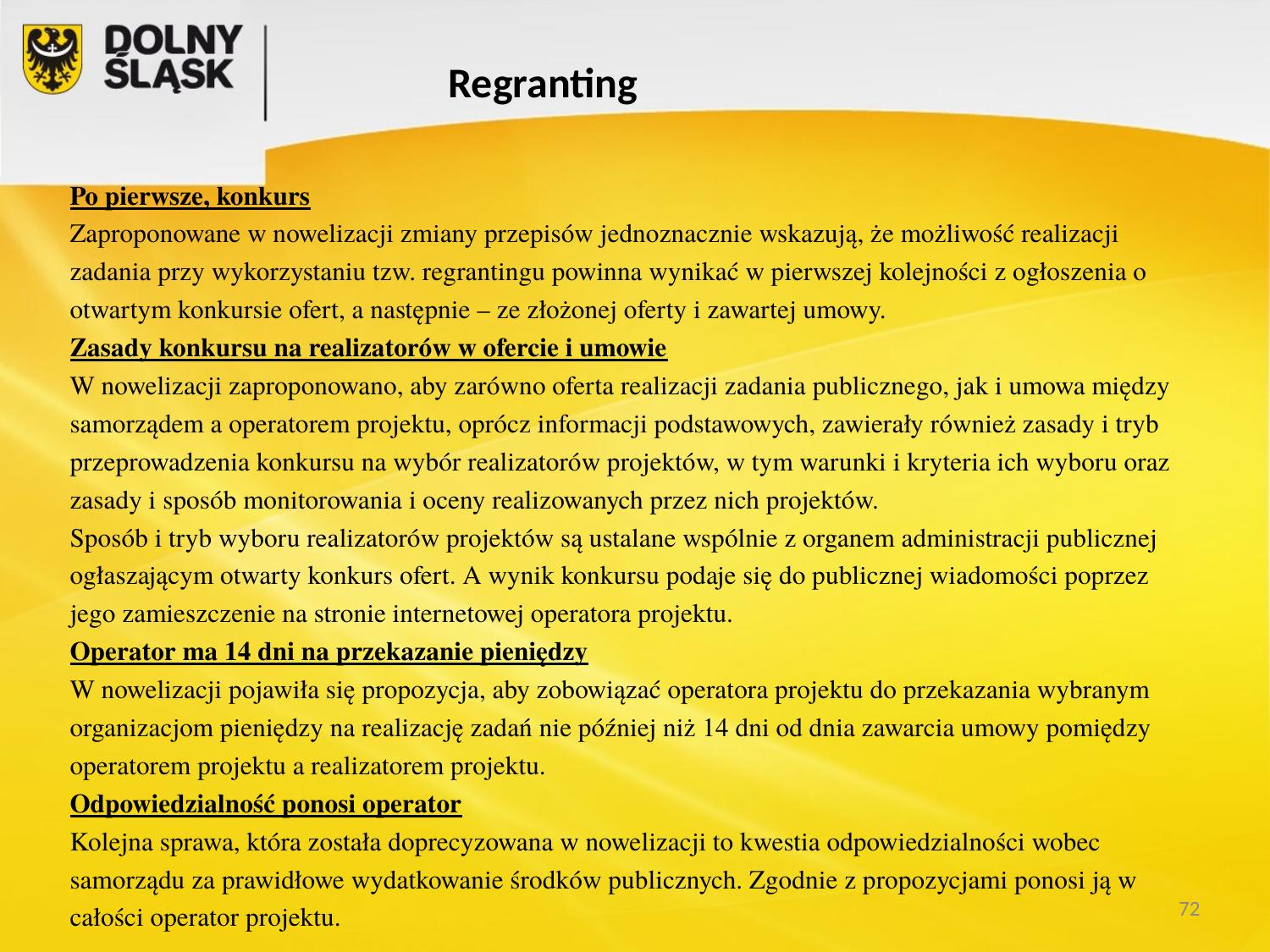

Regranting

Po pierwsze, konkurs
Zaproponowane w nowelizacji zmiany przepisów jednoznacznie wskazują, że możliwość realizacji zadania przy wykorzystaniu tzw. regrantingu powinna wynikać w pierwszej kolejności z ogłoszenia o otwartym konkursie ofert, a następnie – ze złożonej oferty i zawartej umowy.
Zasady konkursu na realizatorów w ofercie i umowie
W nowelizacji zaproponowano, aby zarówno oferta realizacji zadania publicznego, jak i umowa między samorządem a operatorem projektu, oprócz informacji podstawowych, zawierały również zasady i tryb przeprowadzenia konkursu na wybór realizatorów projektów, w tym warunki i kryteria ich wyboru oraz zasady i sposób monitorowania i oceny realizowanych przez nich projektów.
Sposób i tryb wyboru realizatorów projektów są ustalane wspólnie z organem administracji publicznej ogłaszającym otwarty konkurs ofert. A wynik konkursu podaje się do publicznej wiadomości poprzez jego zamieszczenie na stronie internetowej operatora projektu.
Operator ma 14 dni na przekazanie pieniędzy
W nowelizacji pojawiła się propozycja, aby zobowiązać operatora projektu do przekazania wybranym organizacjom pieniędzy na realizację zadań nie później niż 14 dni od dnia zawarcia umowy pomiędzy operatorem projektu a realizatorem projektu.
Odpowiedzialność ponosi operator
Kolejna sprawa, która została doprecyzowana w nowelizacji to kwestia odpowiedzialności wobec samorządu za prawidłowe wydatkowanie środków publicznych. Zgodnie z propozycjami ponosi ją w całości operator projektu.
72